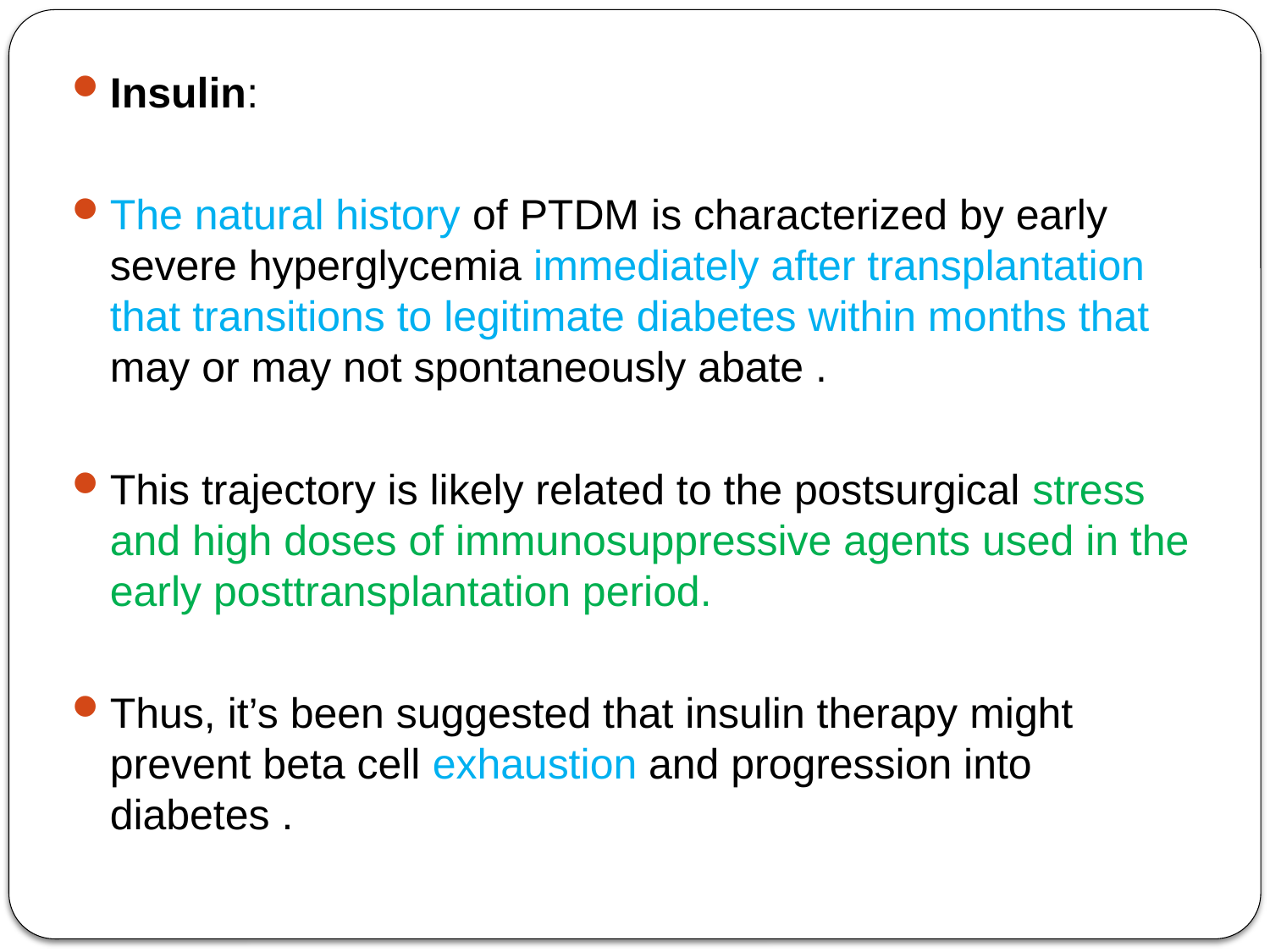

Insulin:

The natural history of PTDM is characterized by early severe hyperglycemia immediately after transplantation that transitions to legitimate diabetes within months that may or may not spontaneously abate .

This trajectory is likely related to the postsurgical stress and high doses of immunosuppressive agents used in the early posttransplantation period.

Thus, it’s been suggested that insulin therapy might prevent beta cell exhaustion and progression into diabetes .